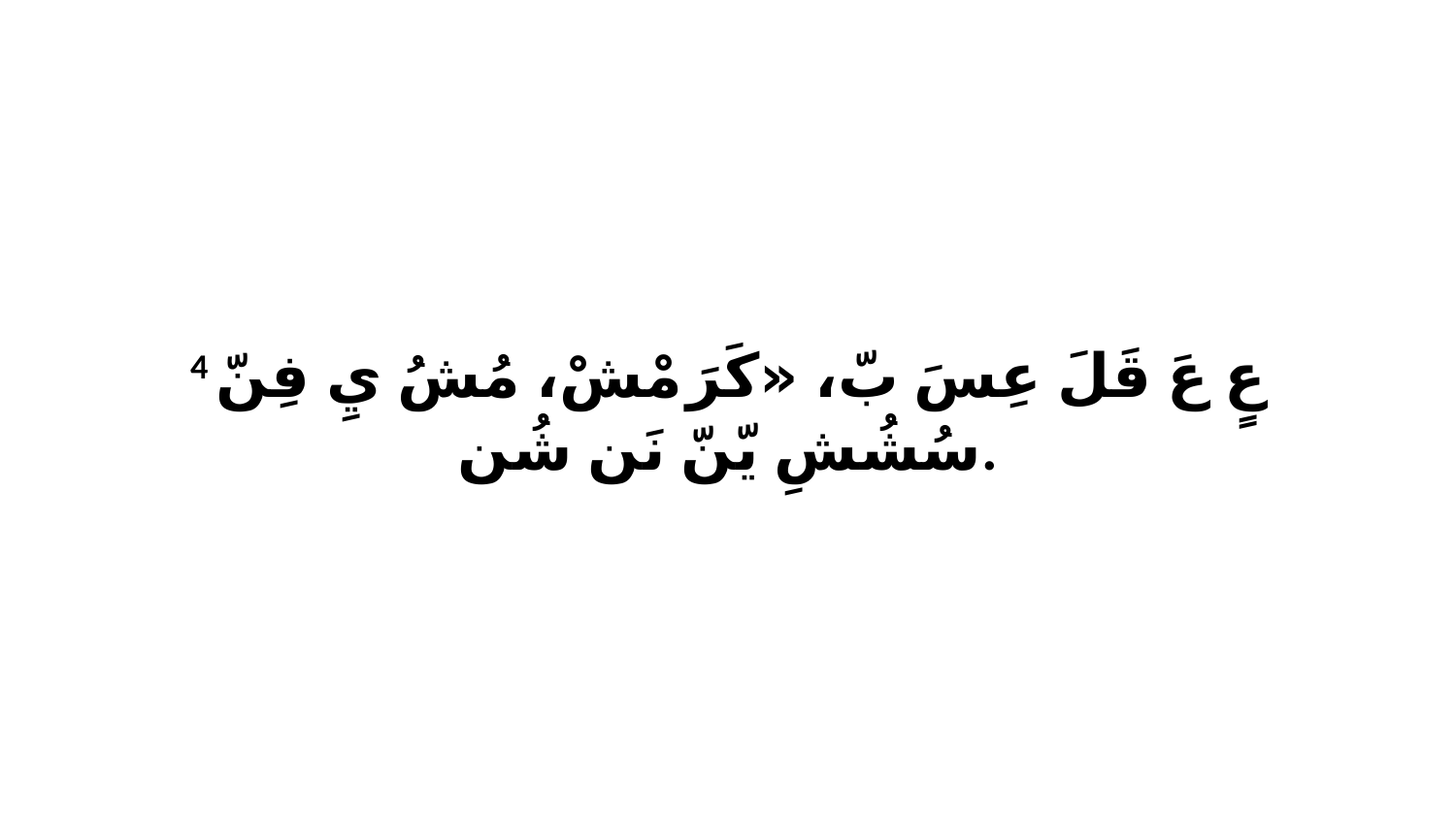

4 عٍ عَ قَلَ عِسَ بّ، «كَرَ مْشْ، مُشُ يِ فِنّ سُشُشِ يّنّ نَن شُن.